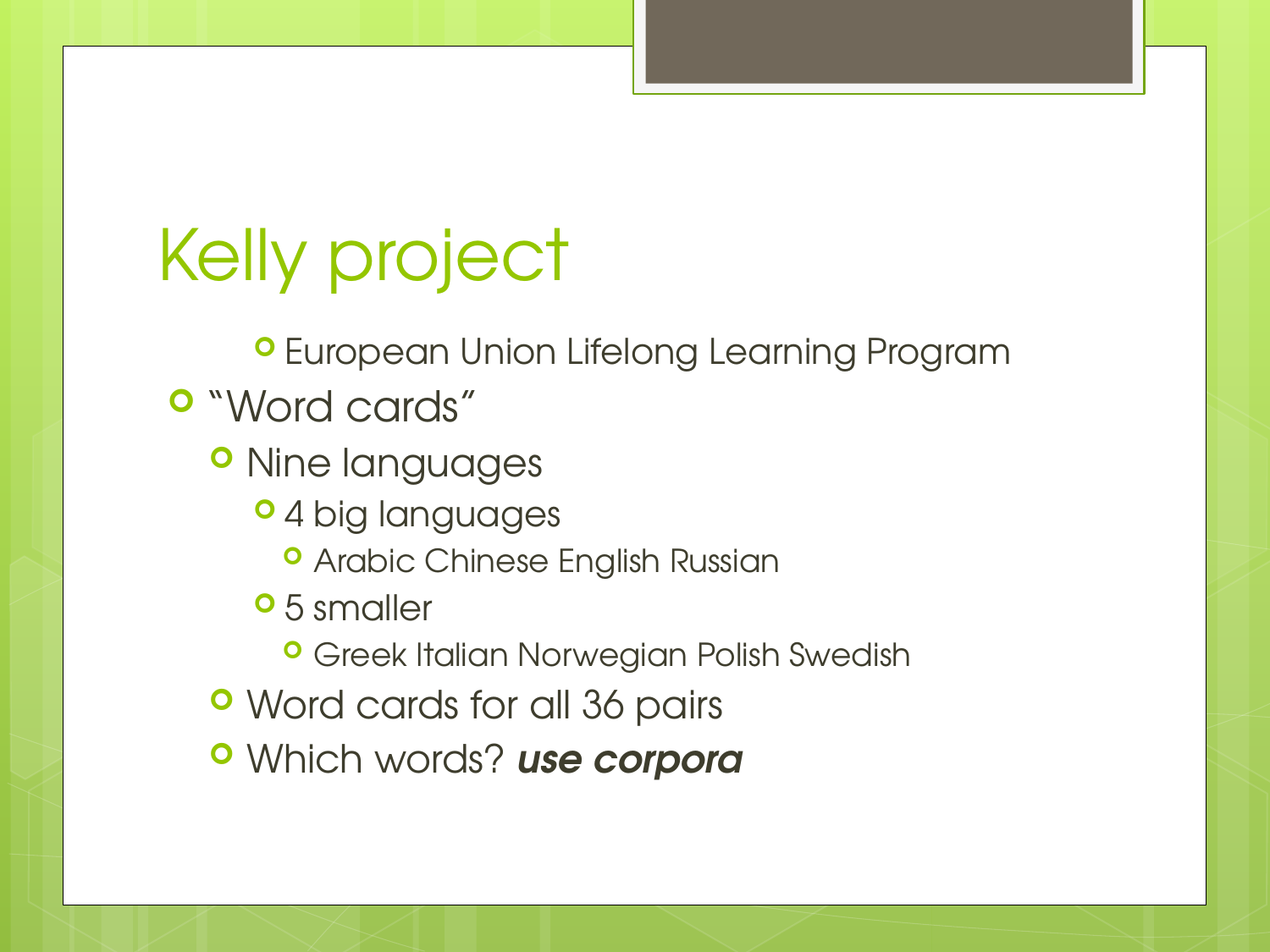

# Kelly project
European Union Lifelong Learning Program
“Word cards”
Nine languages
4 big languages
Arabic Chinese English Russian
5 smaller
Greek Italian Norwegian Polish Swedish
Word cards for all 36 pairs
Which words? use corpora